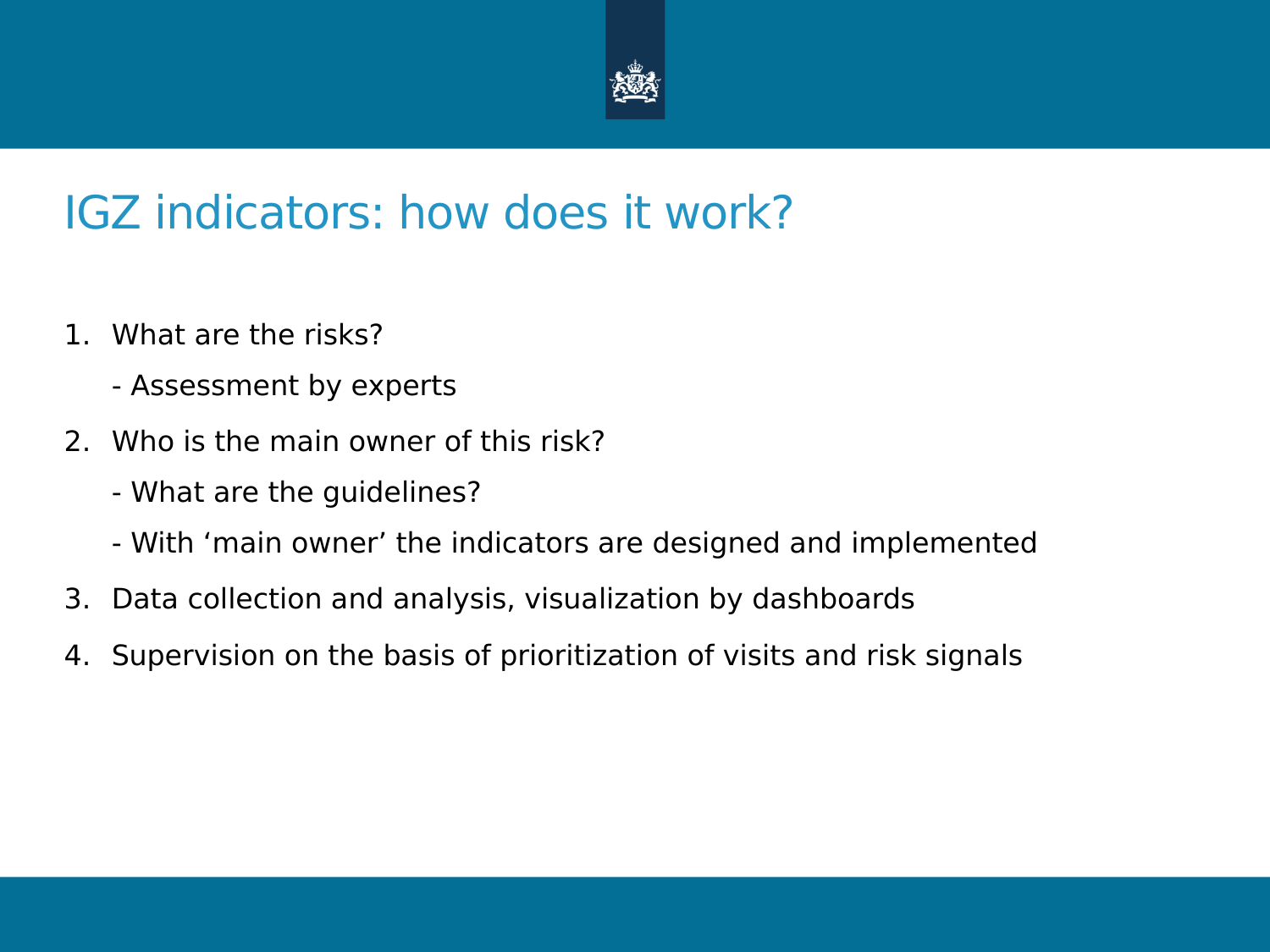

# IGZ indicators: how does it work?

What are the risks?
- Assessment by experts
Who is the main owner of this risk?
- What are the guidelines?
- With ‘main owner’ the indicators are designed and implemented
Data collection and analysis, visualization by dashboards
Supervision on the basis of prioritization of visits and risk signals